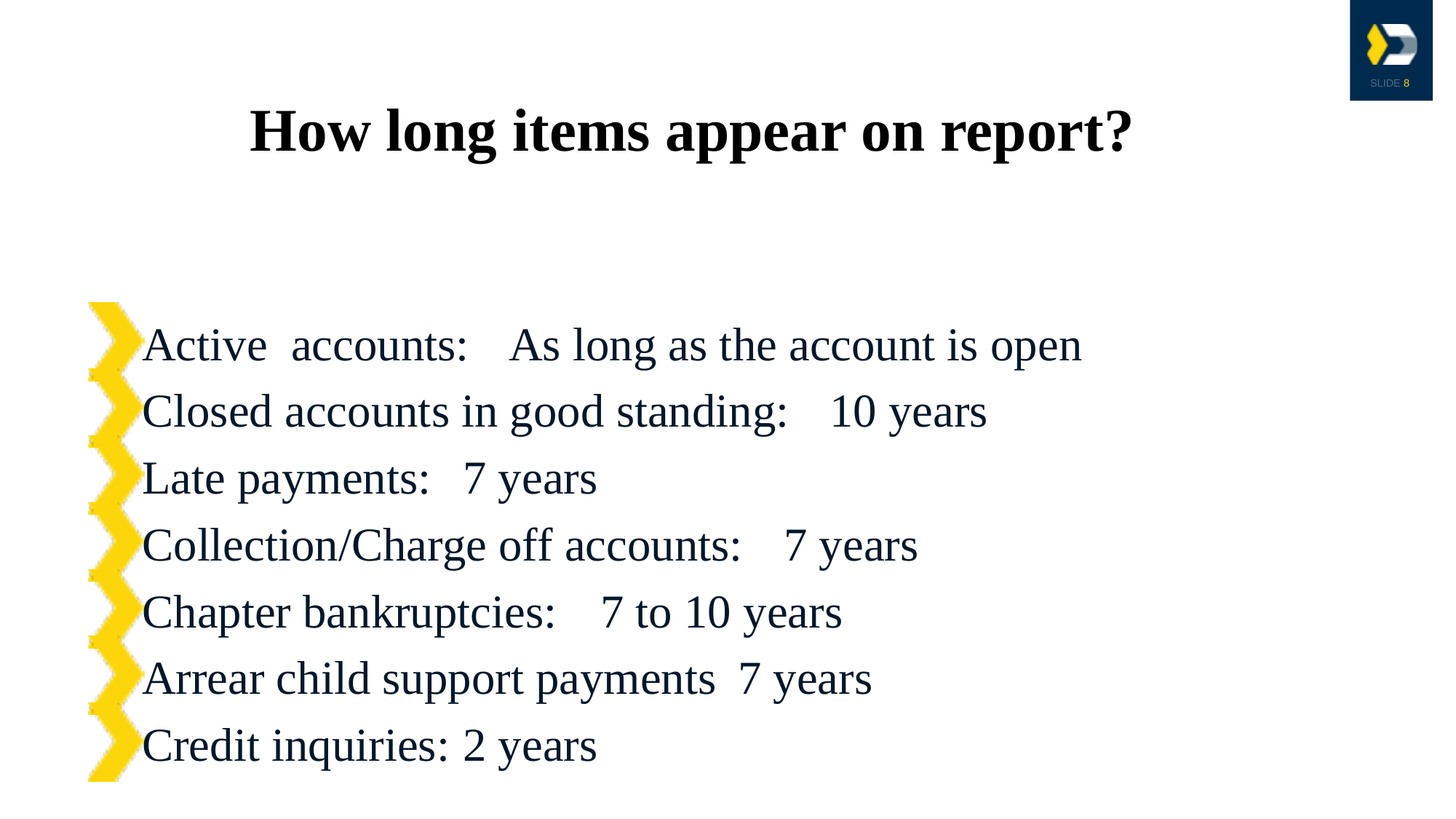

How long items appear on report?

Active  accounts:					As long as the account is open
Closed accounts in good standing:			10 years
Late payments:					7 years
Collection/Charge off accounts:			7 years
Chapter bankruptcies:				7 to 10 years
Arrear child support payments			7 years
Credit inquiries:					2 years